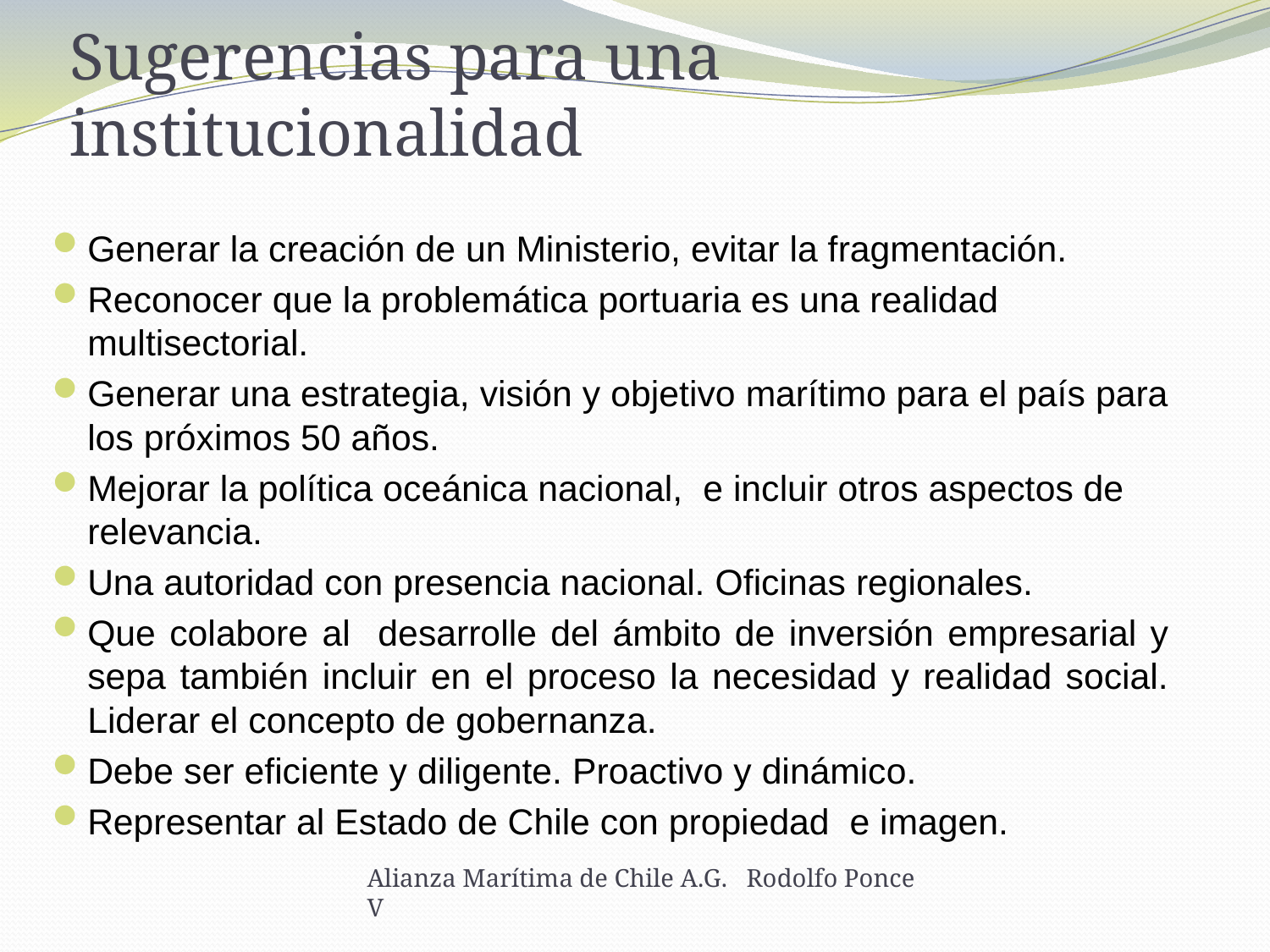

# Sugerencias para una institucionalidad

Generar la creación de un Ministerio, evitar la fragmentación.
Reconocer que la problemática portuaria es una realidad multisectorial.
Generar una estrategia, visión y objetivo marítimo para el país para los próximos 50 años.
Mejorar la política oceánica nacional,  e incluir otros aspectos de relevancia.
Una autoridad con presencia nacional. Oficinas regionales.
Que colabore al  desarrolle del ámbito de inversión empresarial y sepa también incluir en el proceso la necesidad y realidad social. Liderar el concepto de gobernanza.
Debe ser eficiente y diligente. Proactivo y dinámico.
Representar al Estado de Chile con propiedad  e imagen.

Alianza Marítima de Chile A.G.   Rodolfo Ponce V